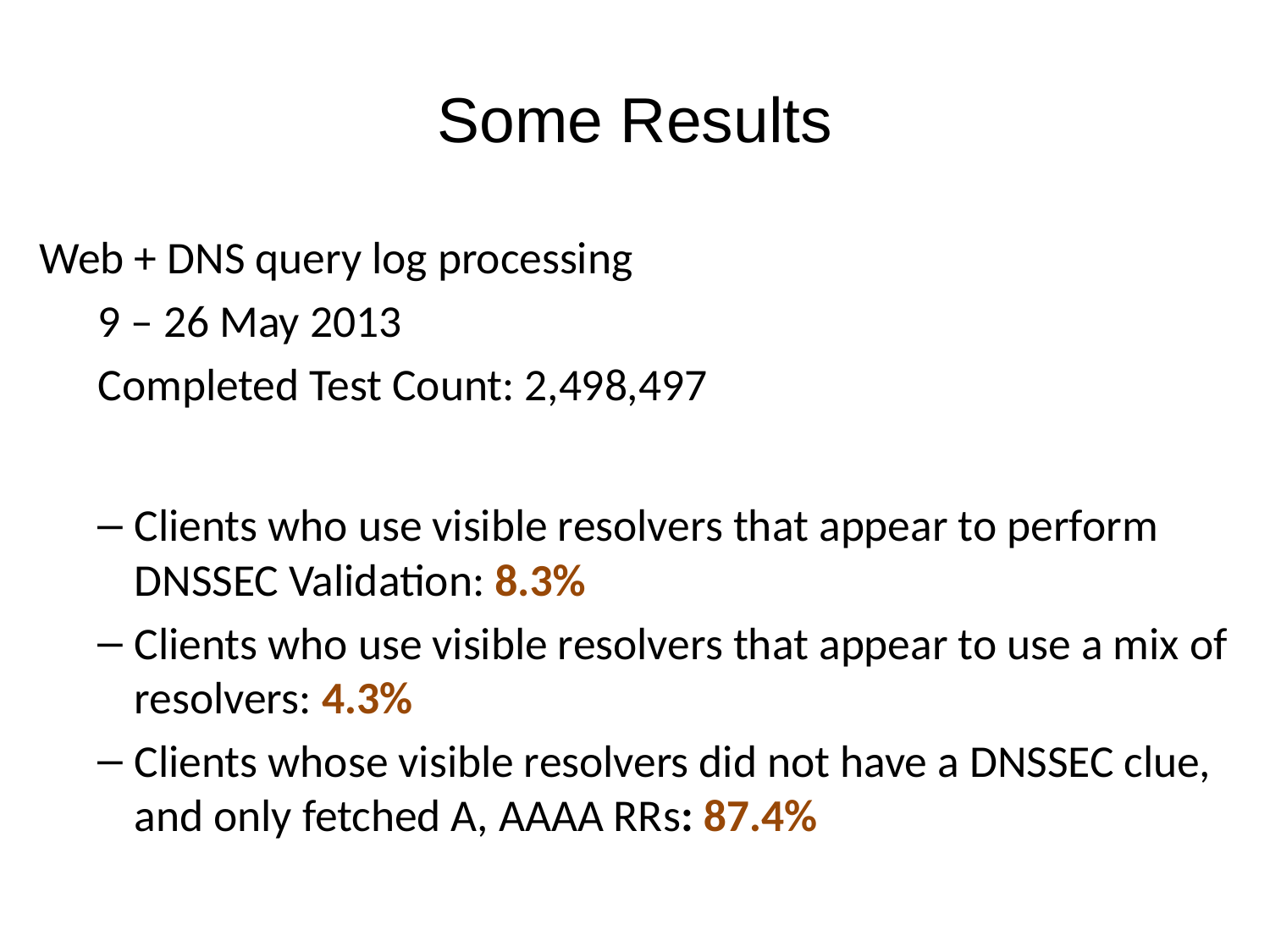

# Some Results
Web + DNS query log processing
9 – 26 May 2013
Completed Test Count: 2,498,497

Clients who use visible resolvers that appear to perform DNSSEC Validation: 8.3%
Clients who use visible resolvers that appear to use a mix of resolvers: 4.3%
Clients whose visible resolvers did not have a DNSSEC clue, and only fetched A, AAAA RRs: 87.4%